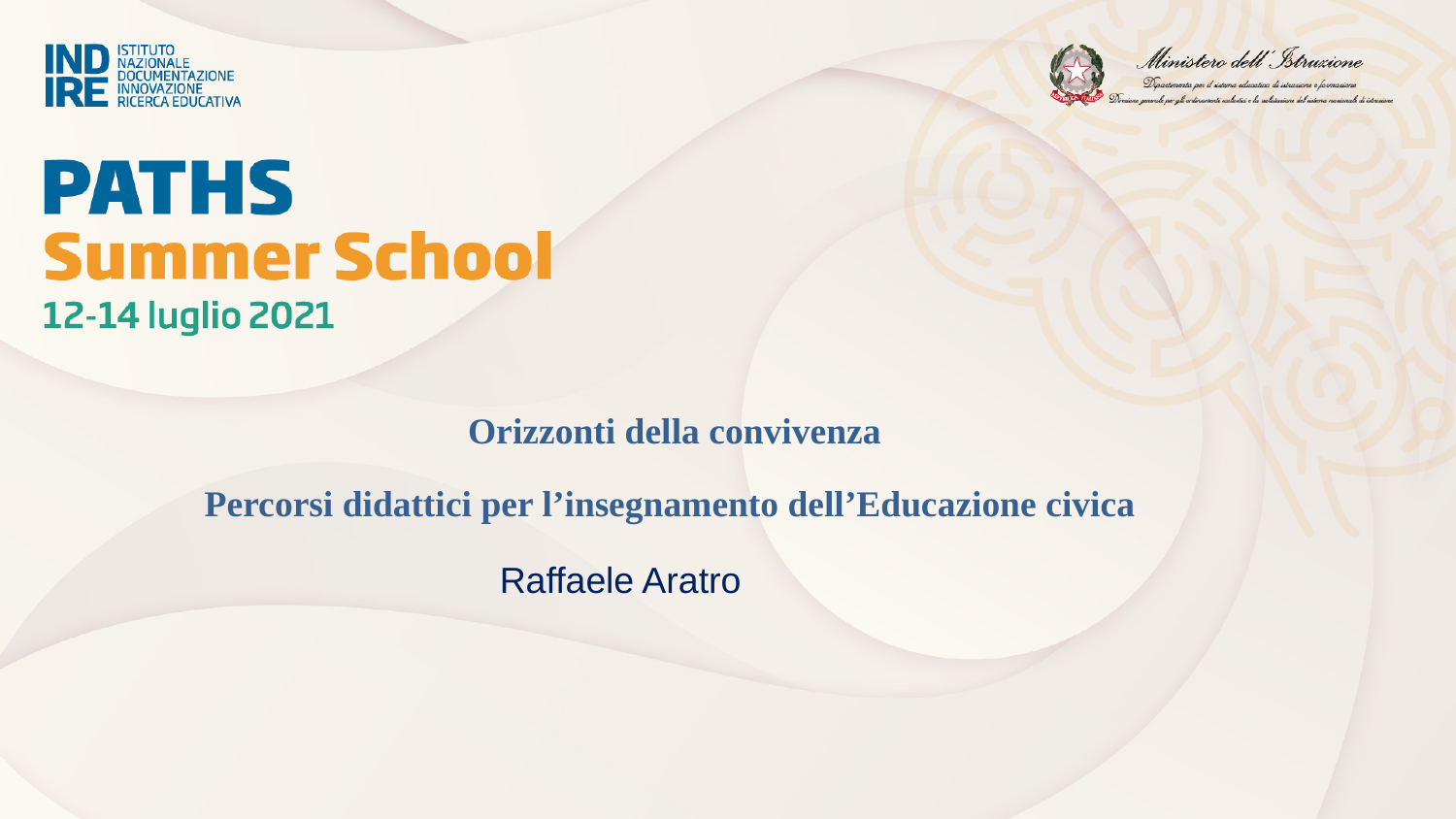

Orizzonti della convivenza
Percorsi didattici per l’insegnamento dell’Educazione civica
Raffaele Aratro